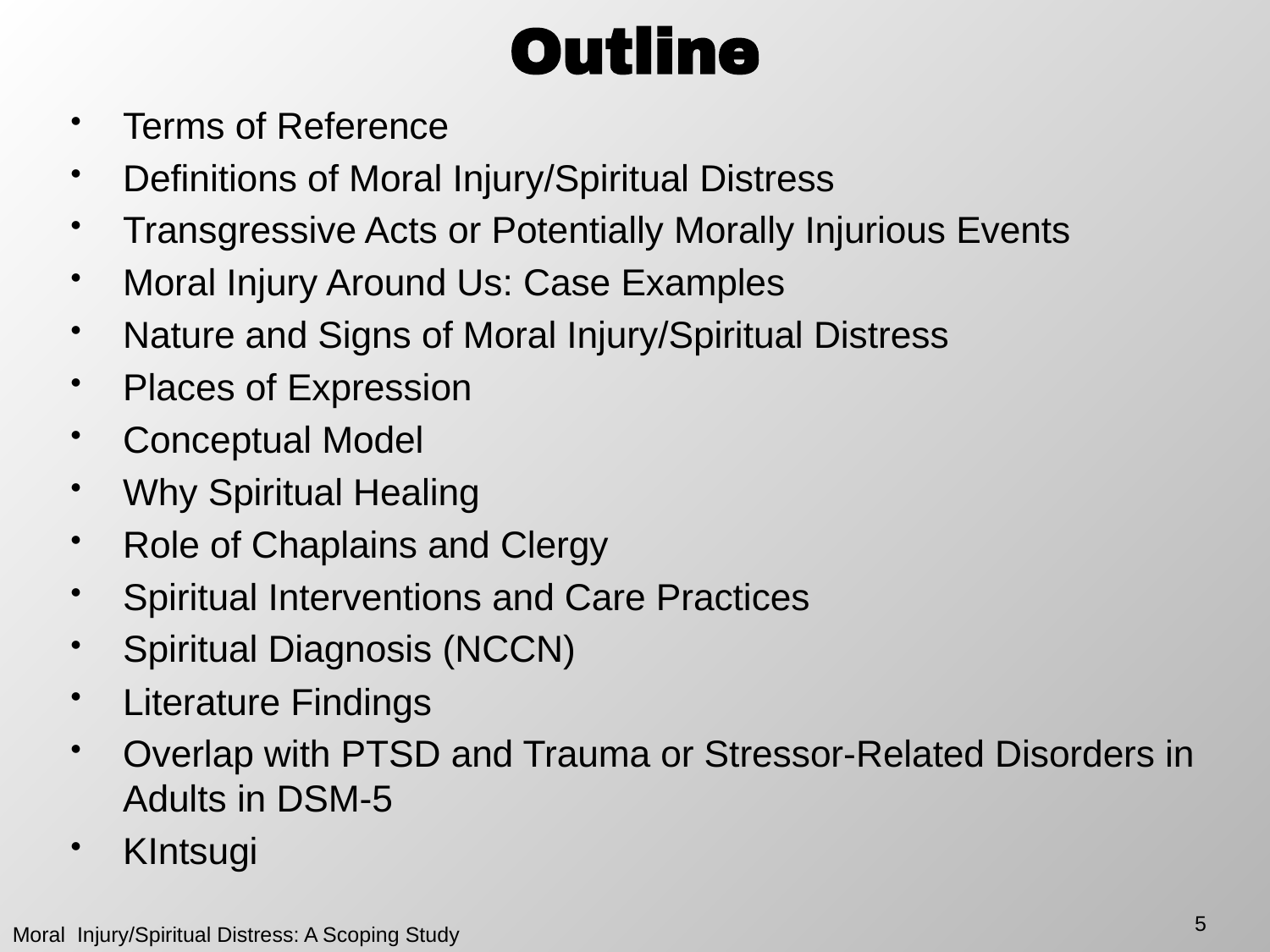

# Outline
Terms of Reference
Definitions of Moral Injury/Spiritual Distress
Transgressive Acts or Potentially Morally Injurious Events
Moral Injury Around Us: Case Examples
Nature and Signs of Moral Injury/Spiritual Distress
Places of Expression
Conceptual Model
Why Spiritual Healing
Role of Chaplains and Clergy
Spiritual Interventions and Care Practices
Spiritual Diagnosis (NCCN)
Literature Findings
Overlap with PTSD and Trauma or Stressor-Related Disorders in Adults in DSM-5
KIntsugi
5
Moral  Injury/Spiritual Distress: A Scoping Study